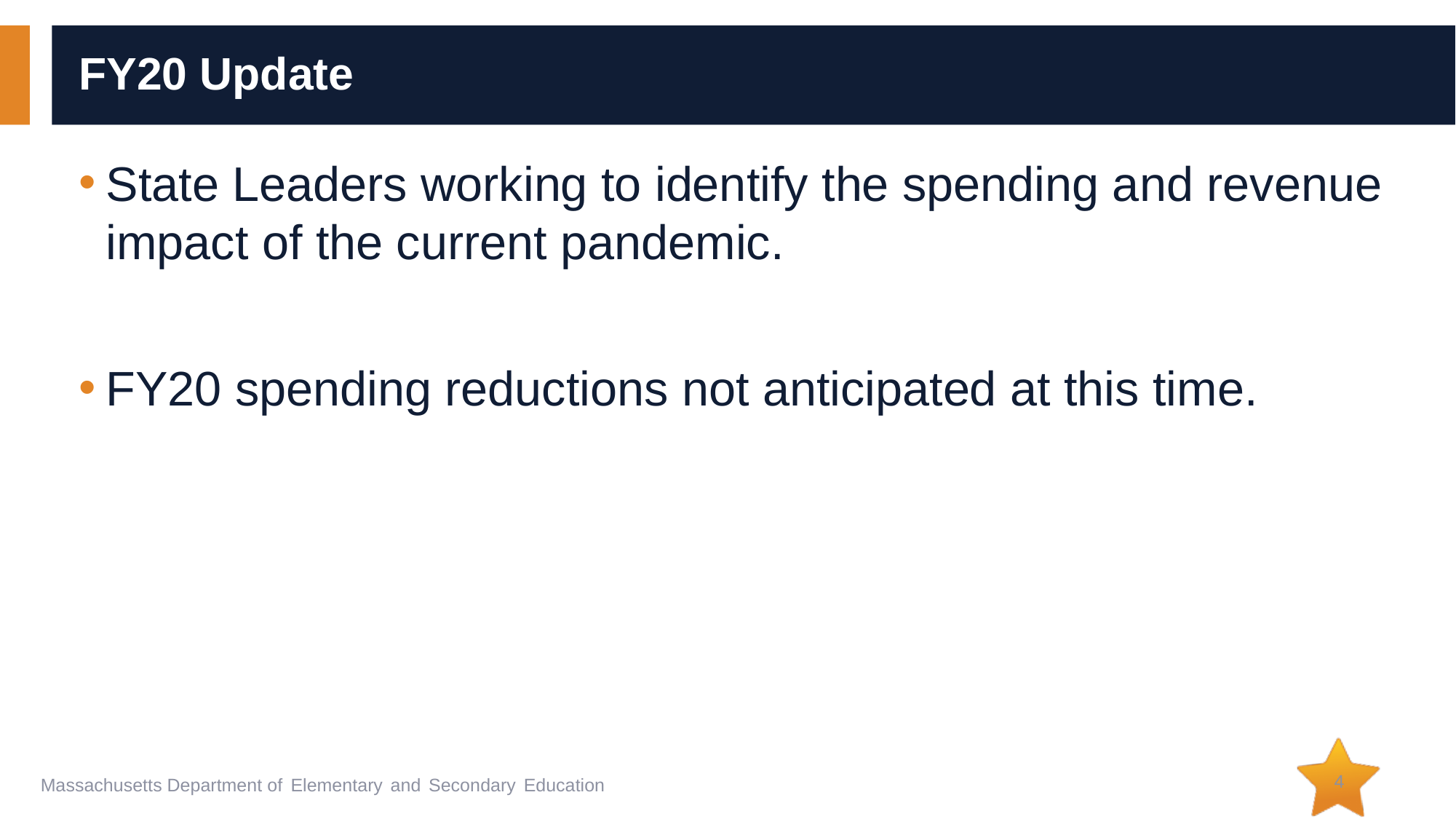

# FY20 Update
State Leaders working to identify the spending and revenue impact of the current pandemic.

FY20 spending reductions not anticipated at this time.

4